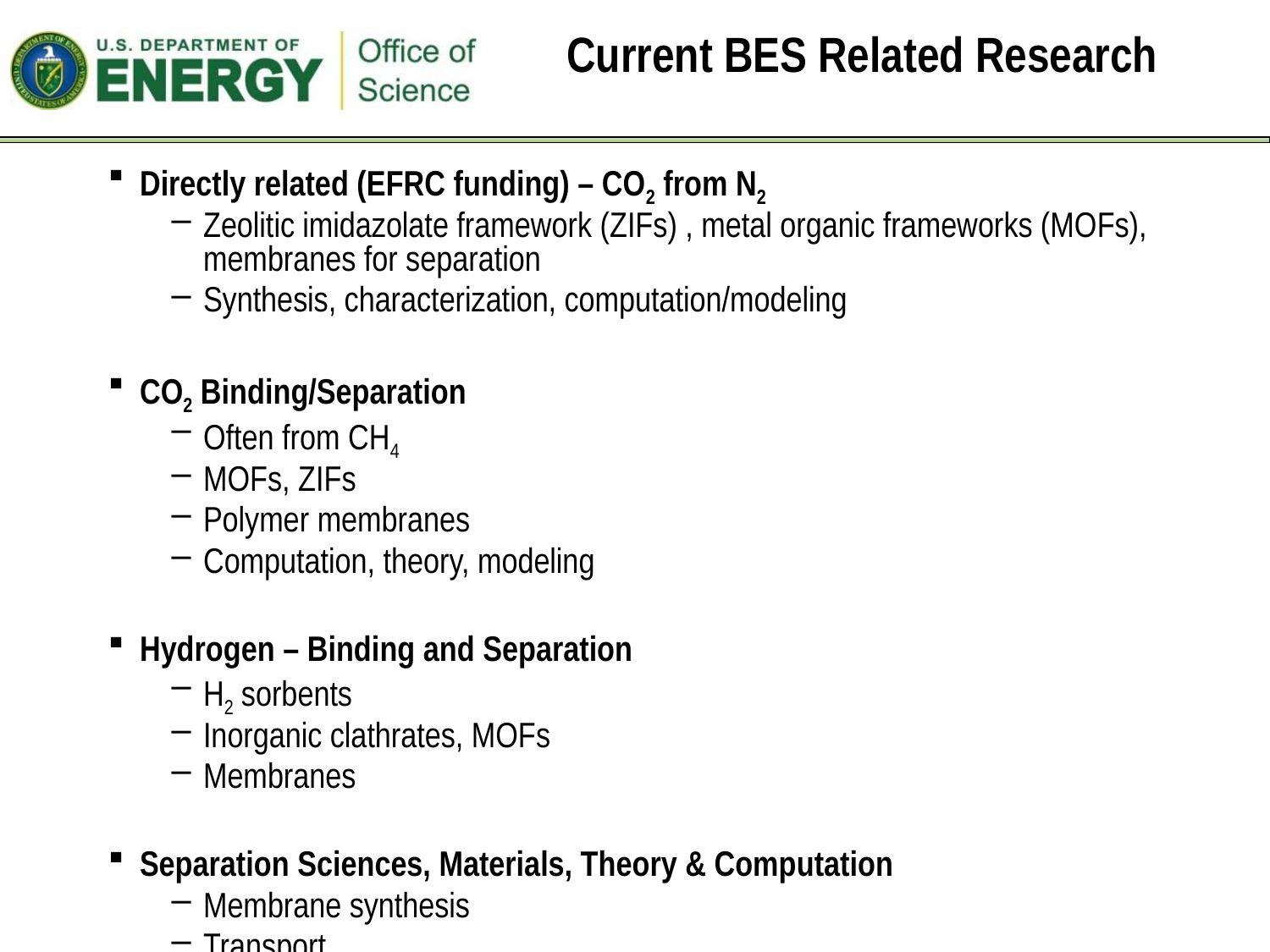

# Current BES Related Research
Directly related (EFRC funding) – CO2 from N2
Zeolitic imidazolate framework (ZIFs) , metal organic frameworks (MOFs), membranes for separation
Synthesis, characterization, computation/modeling

CO2 Binding/Separation
Often from CH4
MOFs, ZIFs
Polymer membranes
Computation, theory, modeling

Hydrogen – Binding and Separation
H2 sorbents
Inorganic clathrates, MOFs
Membranes

Separation Sciences, Materials, Theory & Computation
Membrane synthesis
Transport
Theory and Computation